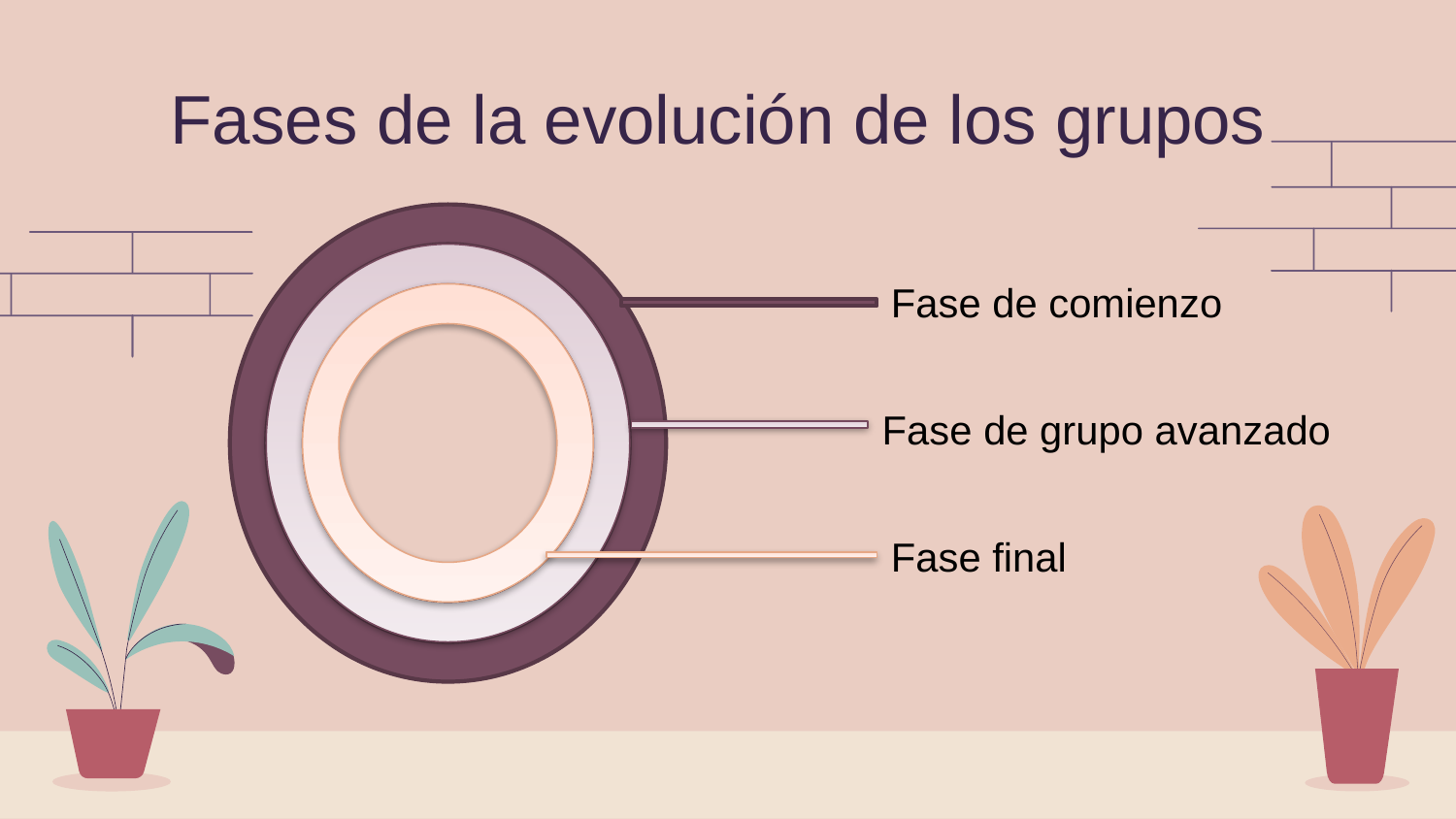

Fases de la evolución de los grupos

Fase de comienzo
Fase de grupo avanzado
Fase final